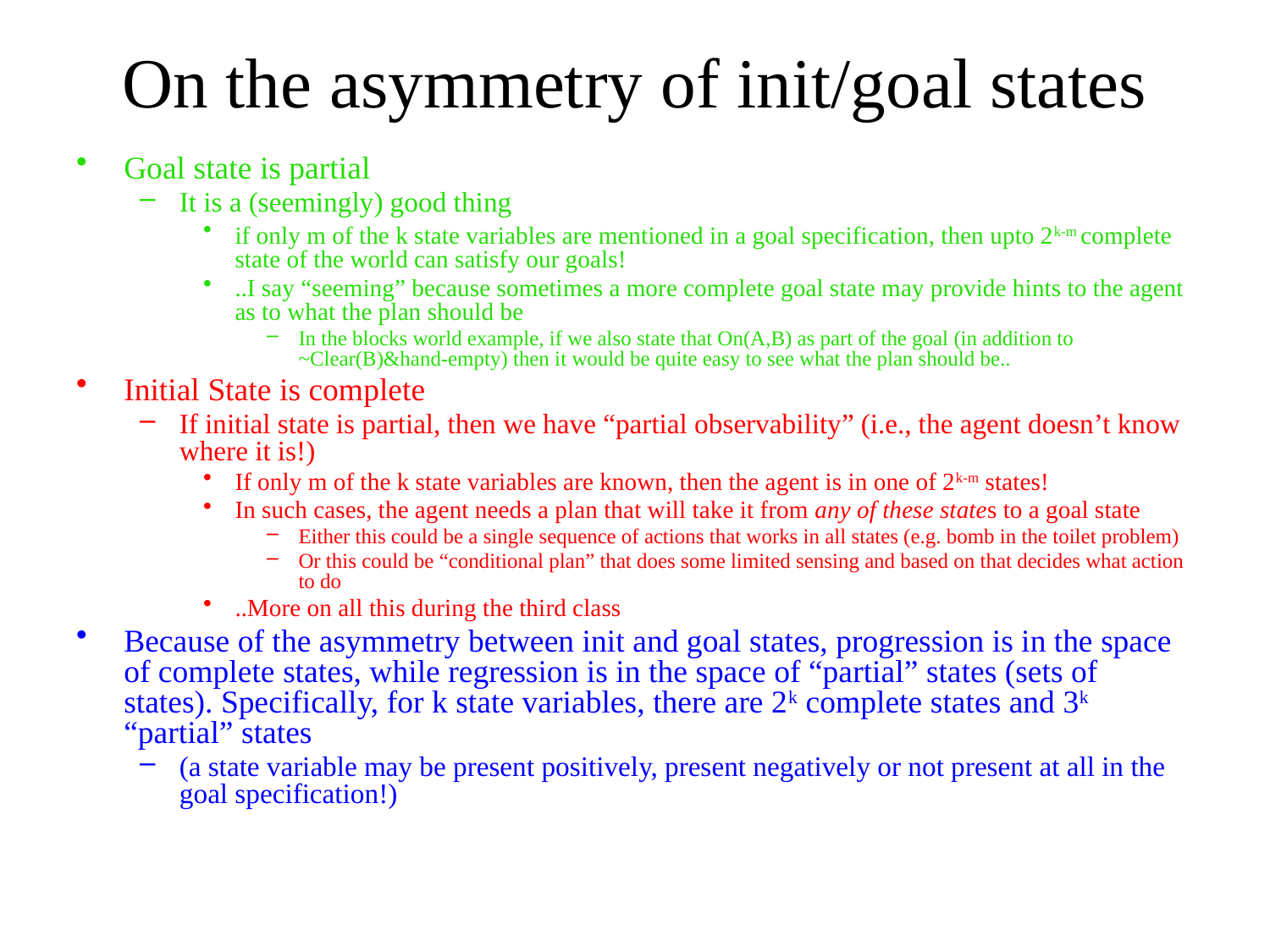

# On the asymmetry of init/goal states
Goal state is partial
It is a (seemingly) good thing
if only m of the k state variables are mentioned in a goal specification, then upto 2k-m complete state of the world can satisfy our goals!
..I say “seeming” because sometimes a more complete goal state may provide hints to the agent as to what the plan should be
In the blocks world example, if we also state that On(A,B) as part of the goal (in addition to ~Clear(B)&hand-empty) then it would be quite easy to see what the plan should be..
Initial State is complete
If initial state is partial, then we have “partial observability” (i.e., the agent doesn’t know where it is!)
If only m of the k state variables are known, then the agent is in one of 2k-m states!
In such cases, the agent needs a plan that will take it from any of these states to a goal state
Either this could be a single sequence of actions that works in all states (e.g. bomb in the toilet problem)
Or this could be “conditional plan” that does some limited sensing and based on that decides what action to do
..More on all this during the third class
Because of the asymmetry between init and goal states, progression is in the space of complete states, while regression is in the space of “partial” states (sets of states). Specifically, for k state variables, there are 2k complete states and 3k “partial” states
(a state variable may be present positively, present negatively or not present at all in the goal specification!)